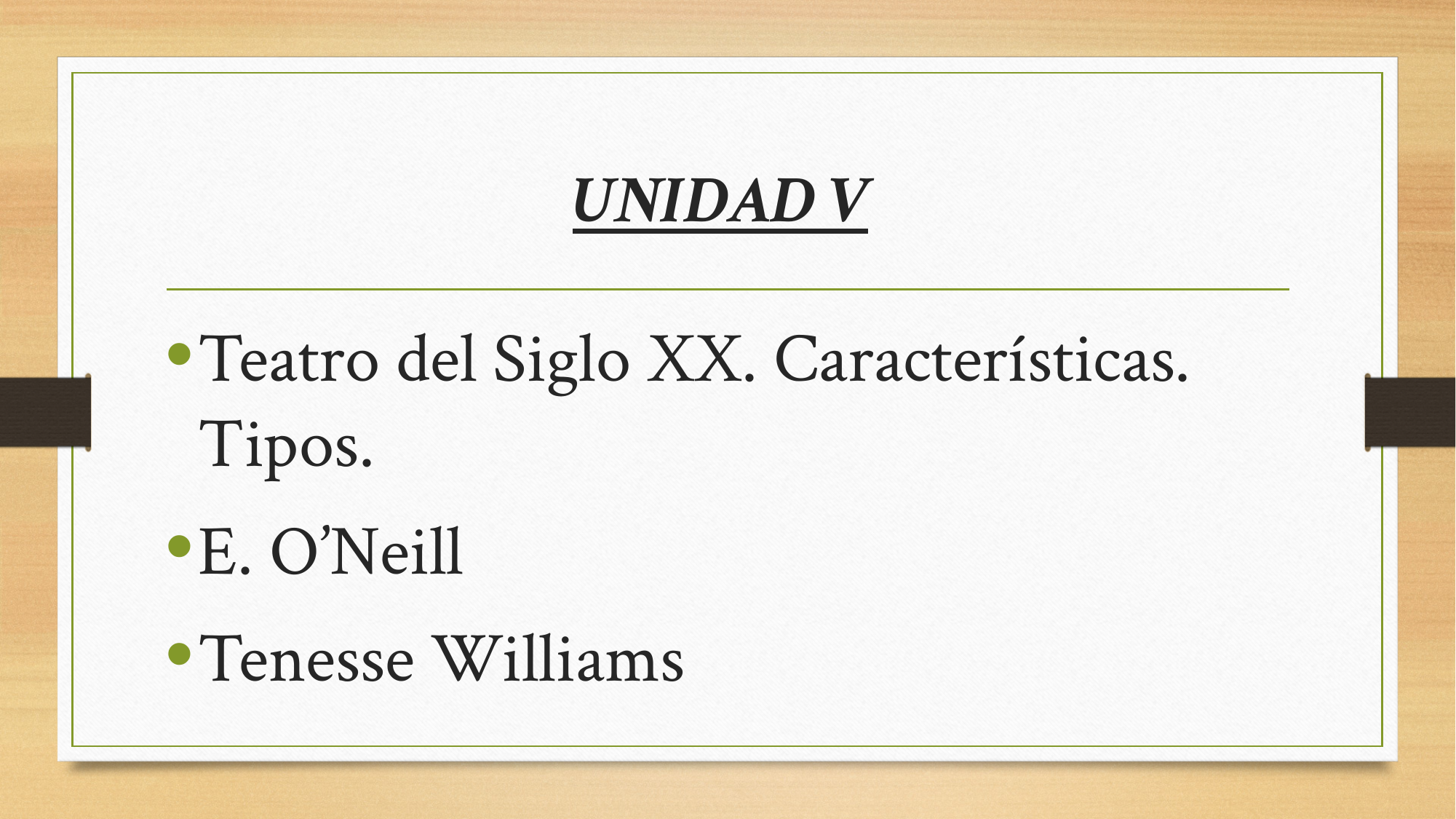

# UNIDAD V
Teatro del Siglo XX. Características. Tipos.
E. O’Neill
Tenesse Williams